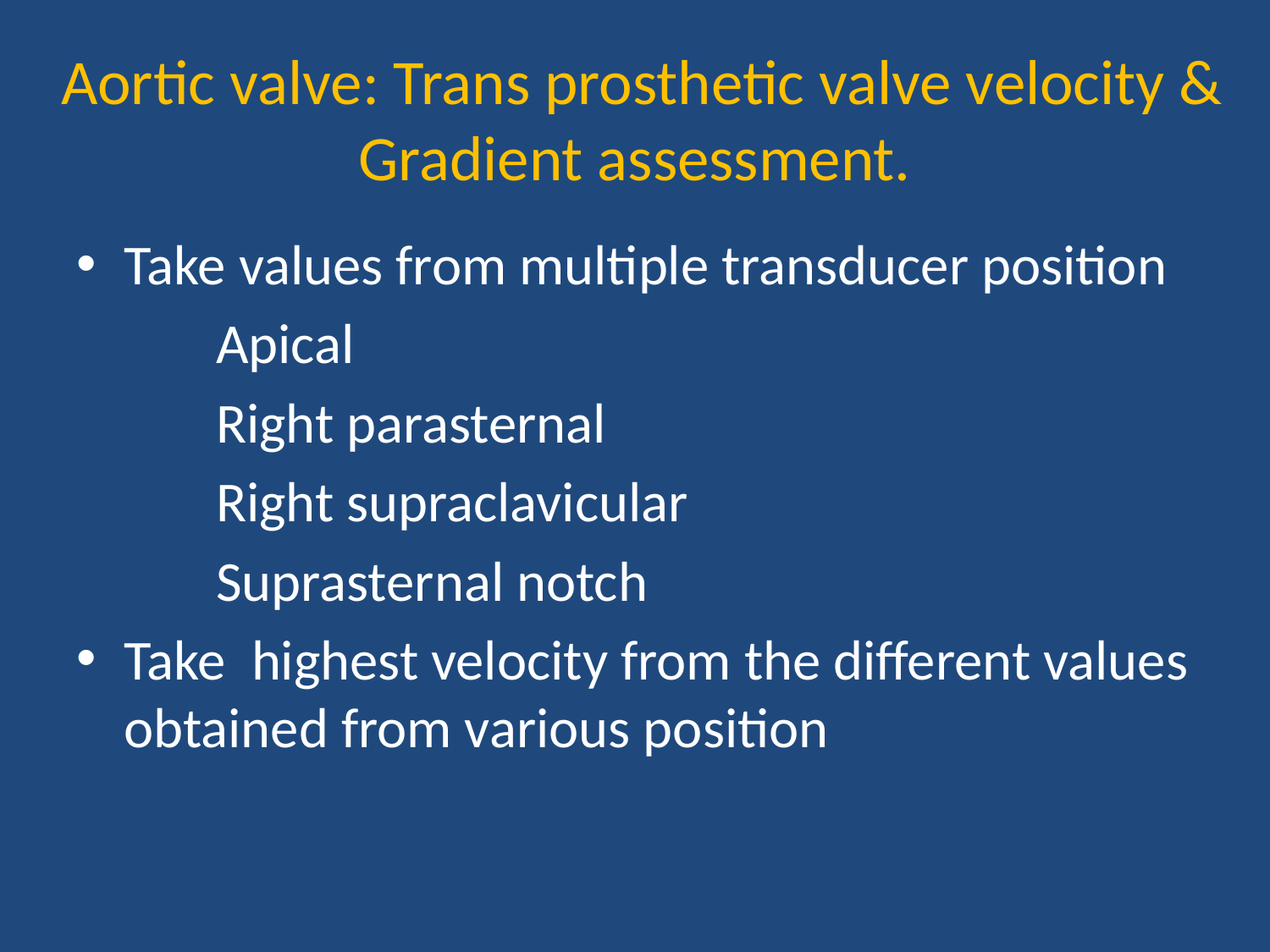

# Aortic valve: Trans prosthetic valve velocity & Gradient assessment.
Take values from multiple transducer position
           Apical
           Right parasternal
           Right supraclavicular
           Suprasternal notch
Take  highest velocity from the different values obtained from various position